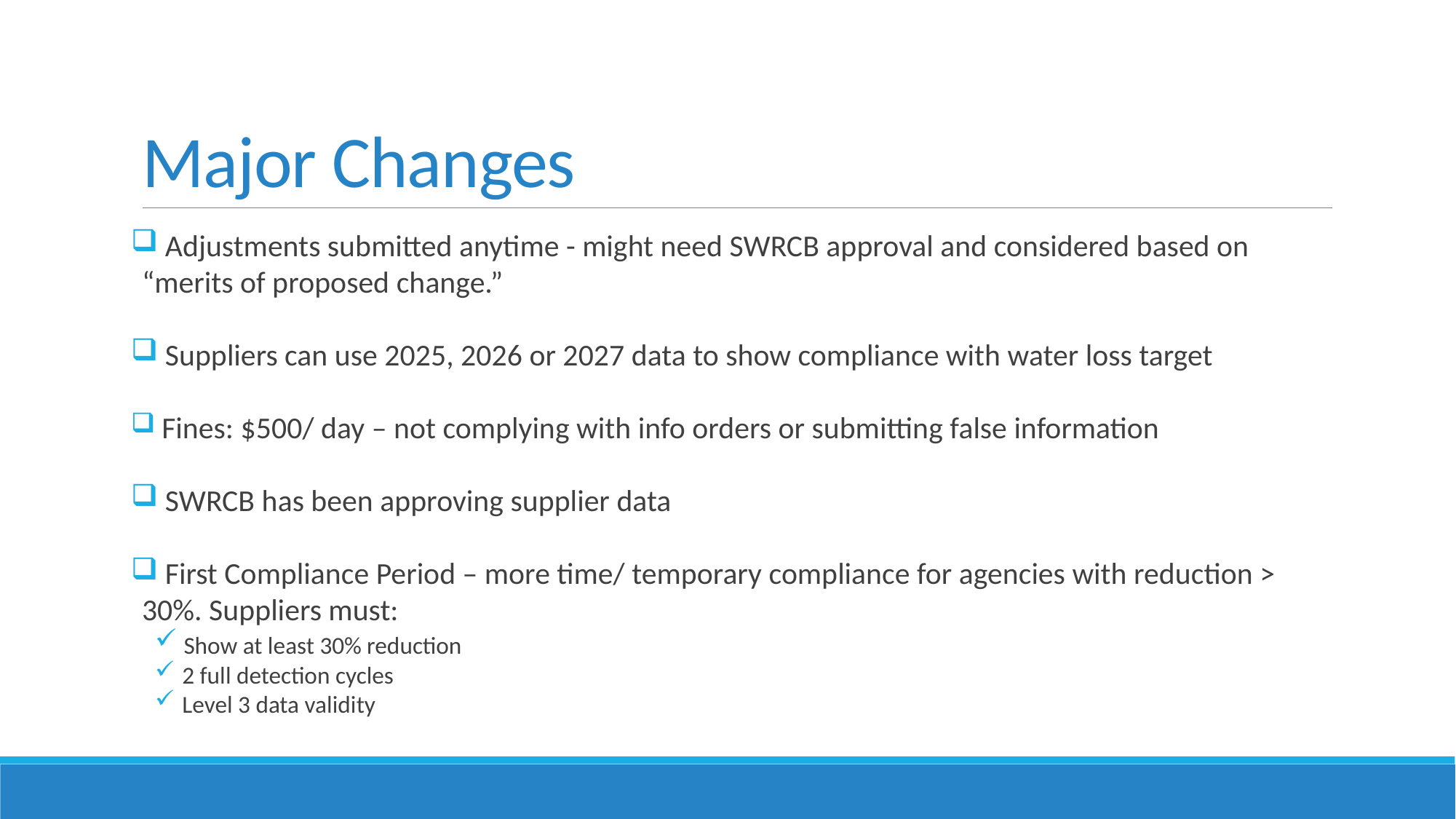

# Major Changes
 Adjustments submitted anytime - might need SWRCB approval and considered based on “merits of proposed change.”

 Suppliers can use 2025, 2026 or 2027 data to show compliance with water loss target

 Fines: $500/ day – not complying with info orders or submitting false information

 SWRCB has been approving supplier data

 First Compliance Period – more time/ temporary compliance for agencies with reduction > 30%. Suppliers must:
 Show at least 30% reduction
 2 full detection cycles
 Level 3 data validity